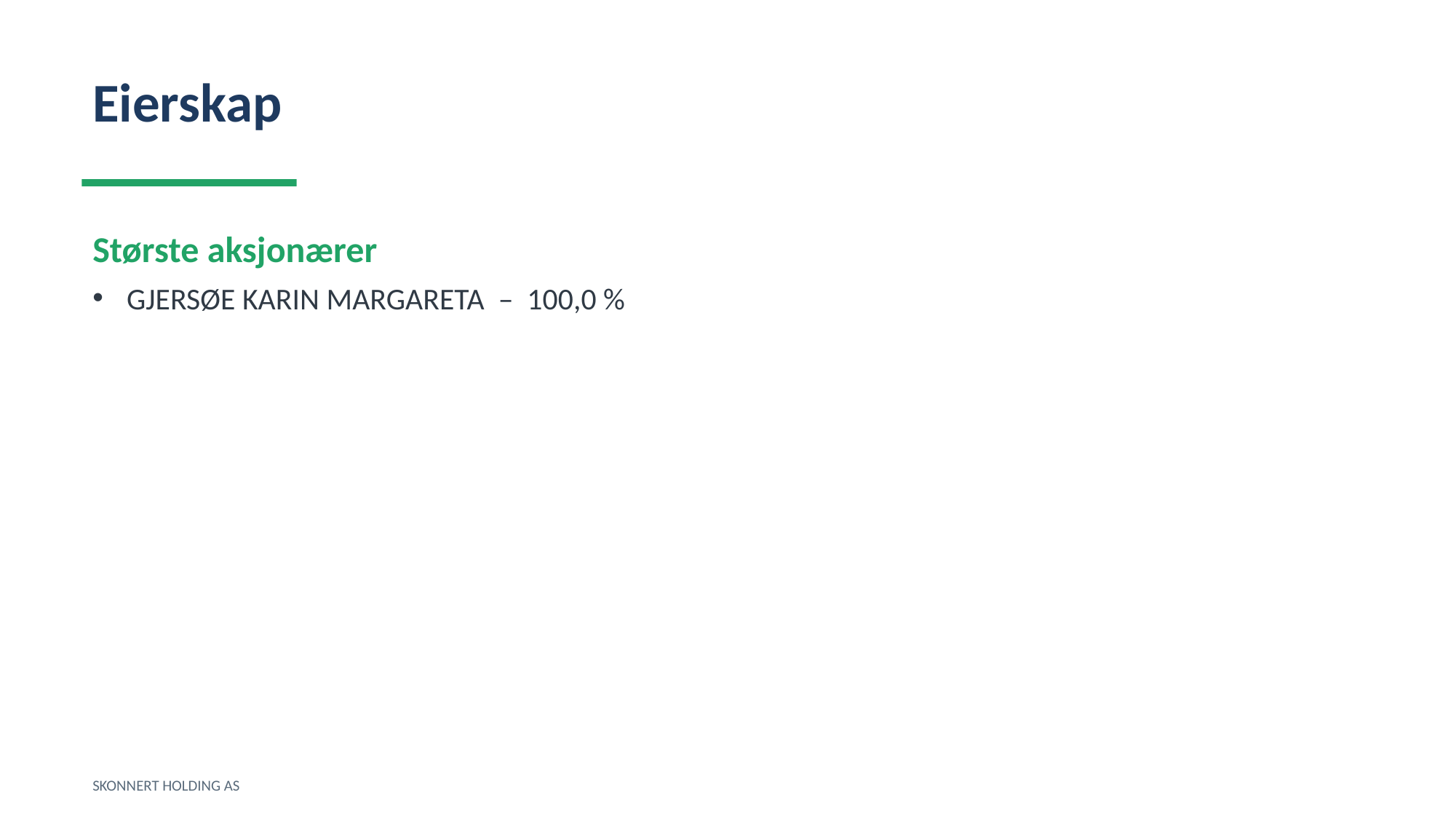

Eierskap

Største aksjonærer
GJERSØE KARIN MARGARETA  –  100,0 %
SKONNERT HOLDING AS